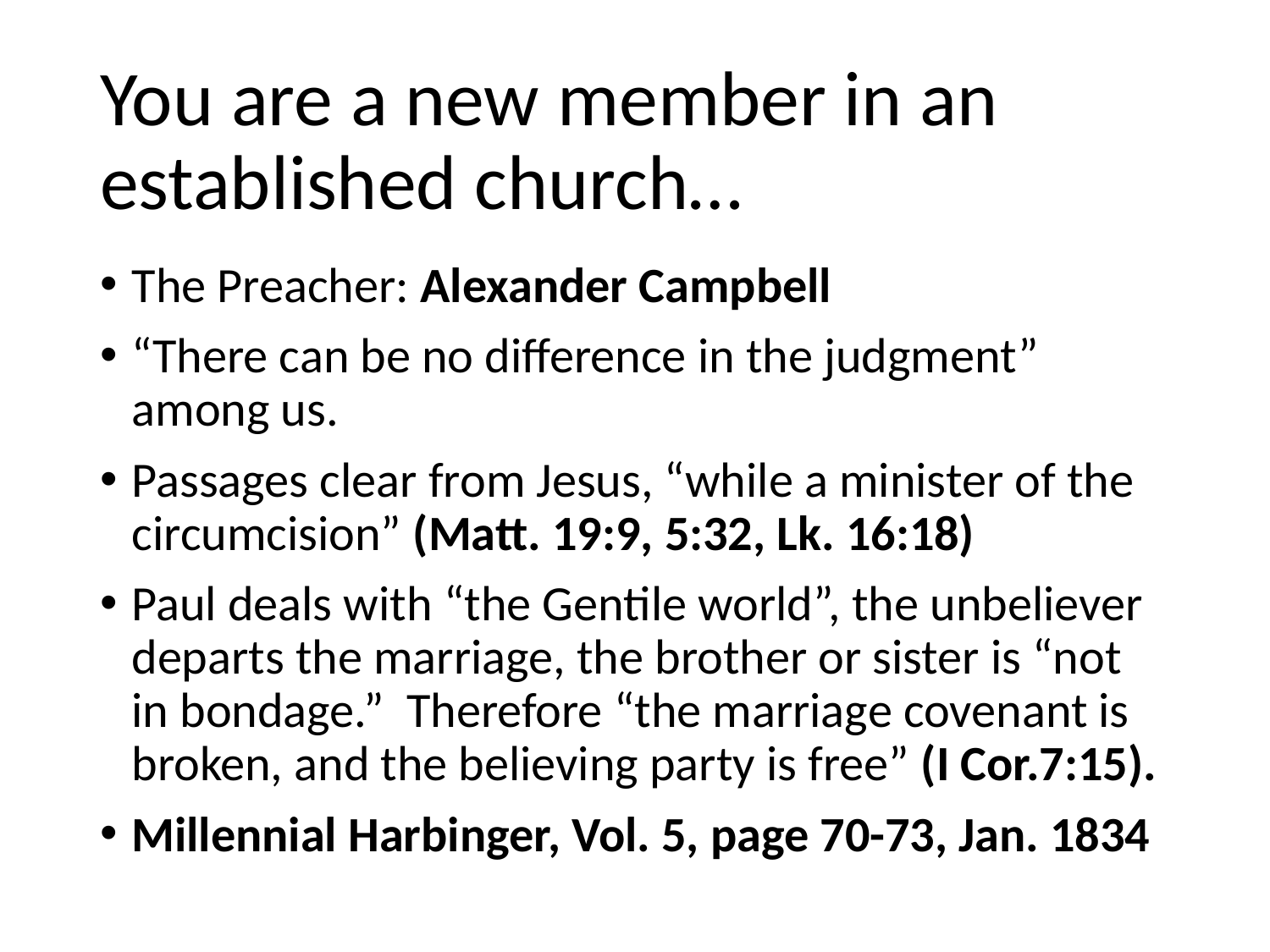

# You are a new member in an established church…
The Preacher: Alexander Campbell
“There can be no difference in the judgment” among us.
Passages clear from Jesus, “while a minister of the circumcision” (Matt. 19:9, 5:32, Lk. 16:18)
Paul deals with “the Gentile world”, the unbeliever departs the marriage, the brother or sister is “not in bondage.”  Therefore “the marriage covenant is broken, and the believing party is free” (I Cor.7:15).
Millennial Harbinger, Vol. 5, page 70-73, Jan. 1834